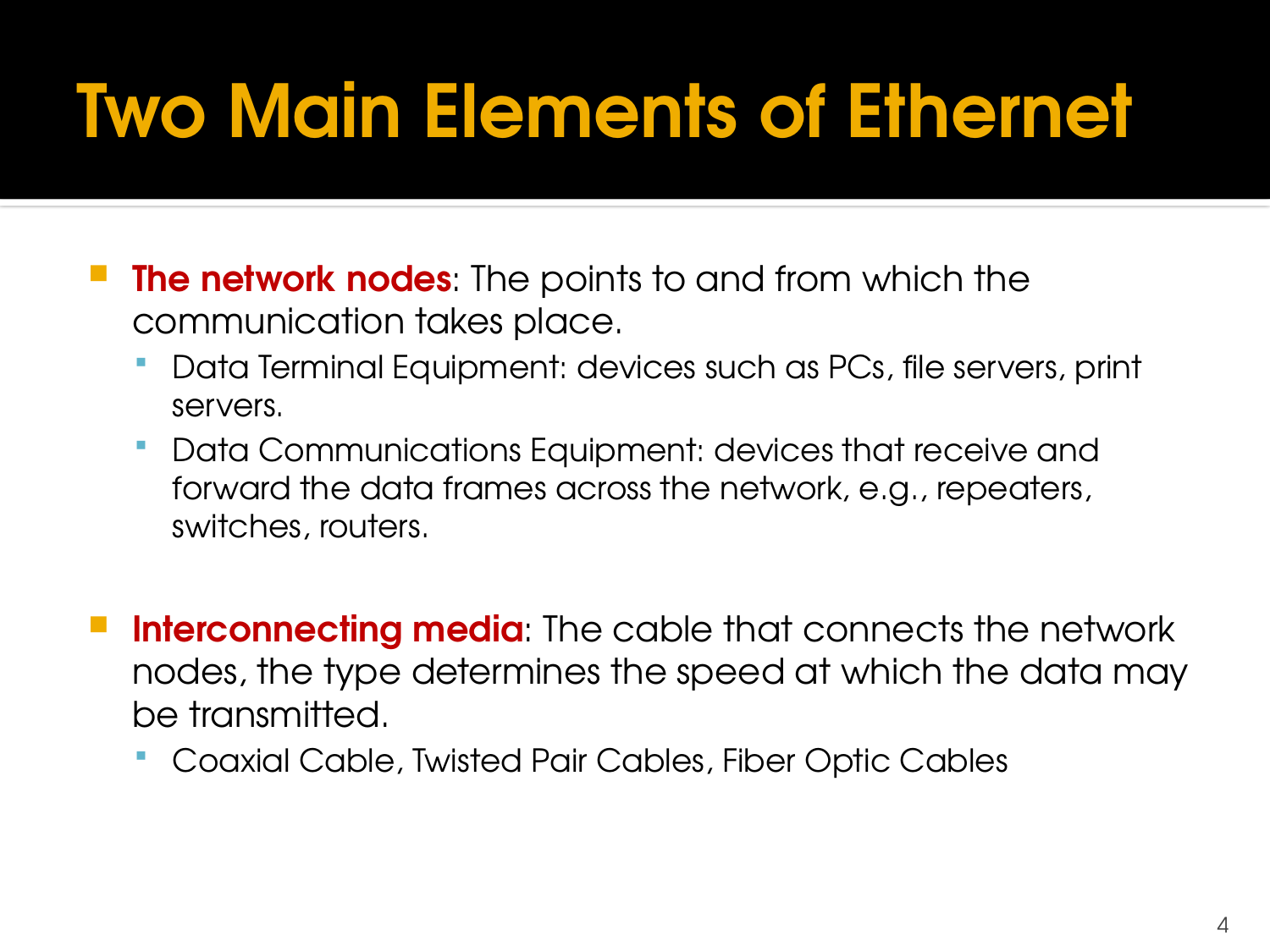

# Two Main Elements of Ethernet
The network nodes: The points to and from which the communication takes place.
Data Terminal Equipment: devices such as PCs, file servers, print servers.
Data Communications Equipment: devices that receive and forward the data frames across the network, e.g., repeaters, switches, routers.

Interconnecting media: The cable that connects the network nodes, the type determines the speed at which the data may be transmitted.
Coaxial Cable, Twisted Pair Cables, Fiber Optic Cables
4